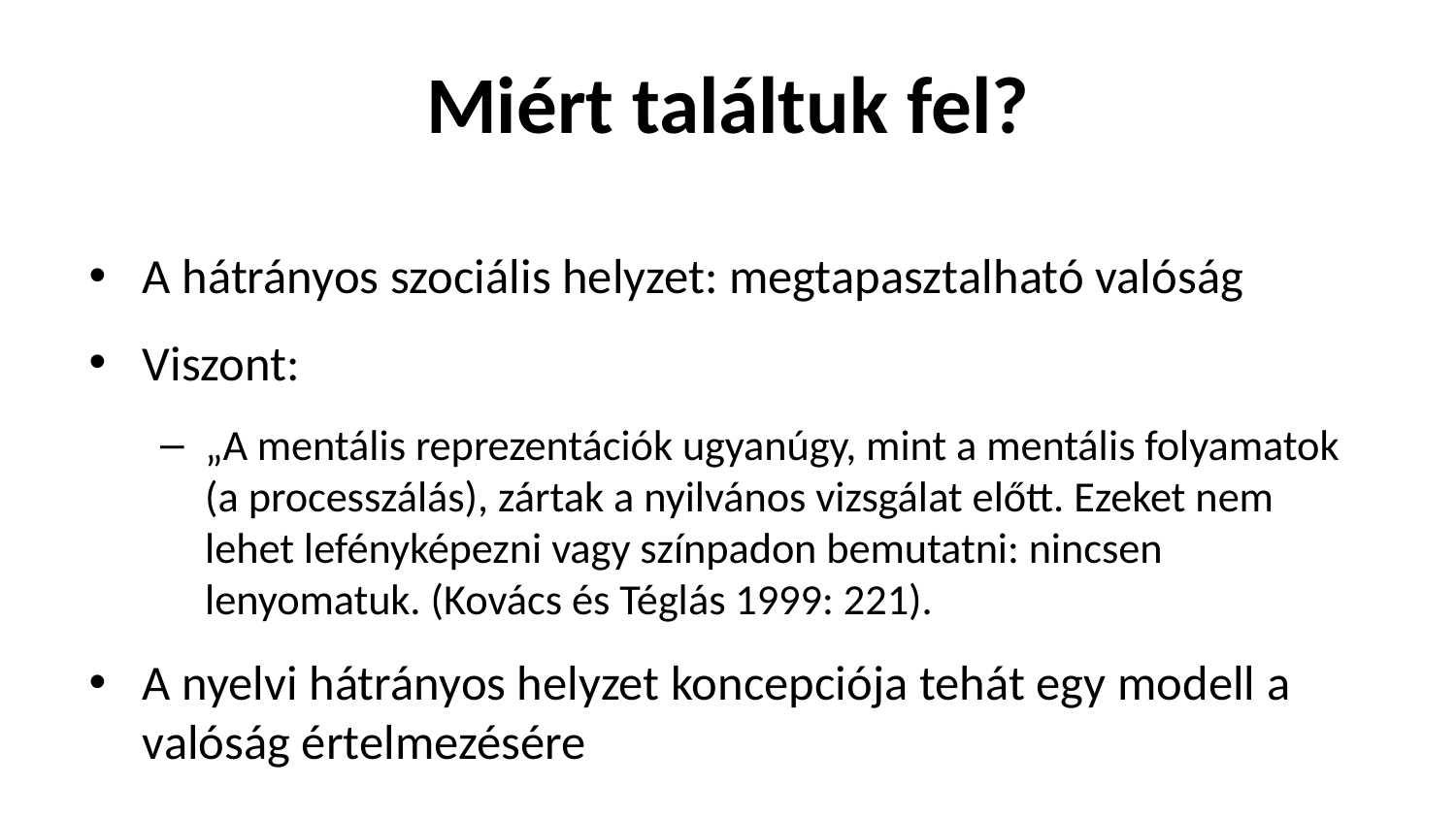

# Miért találtuk fel?
A hátrányos szociális helyzet: megtapasztalható valóság
Viszont:
„A mentális reprezentációk ugyanúgy, mint a mentális folyamatok (a processzálás), zártak a nyilvános vizsgálat előtt. Ezeket nem lehet lefényképezni vagy színpadon bemutatni: nincsen lenyomatuk. (Kovács és Téglás 1999: 221).
A nyelvi hátrányos helyzet koncepciója tehát egy modell a valóság értelmezésére